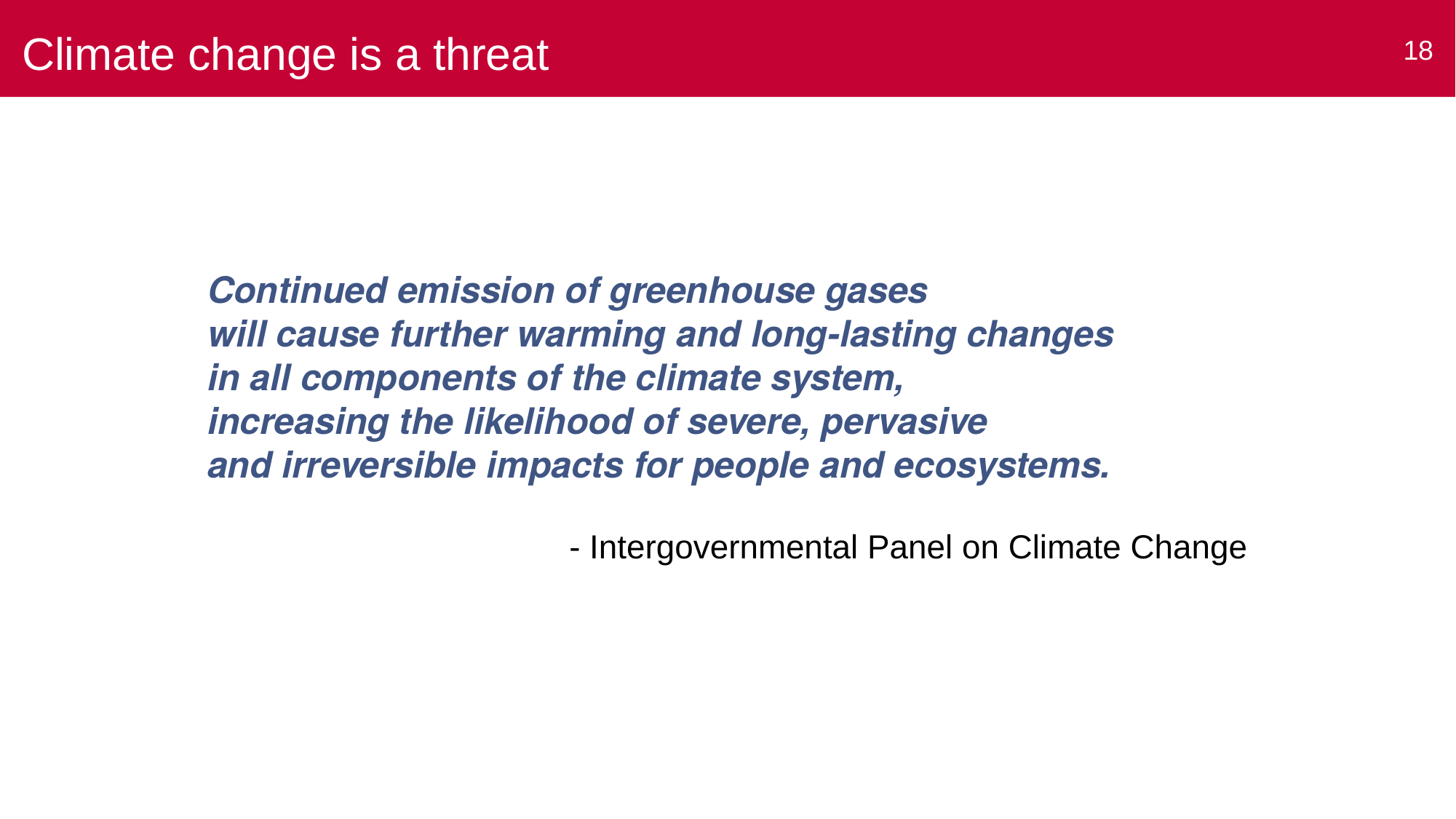

Climate change is a threat
18
Continued emission of greenhouse gases
will cause further warming and long-lasting changes
in all components of the climate system,
increasing the likelihood of severe, pervasive
and irreversible impacts for people and ecosystems.

- Intergovernmental Panel on Climate Change